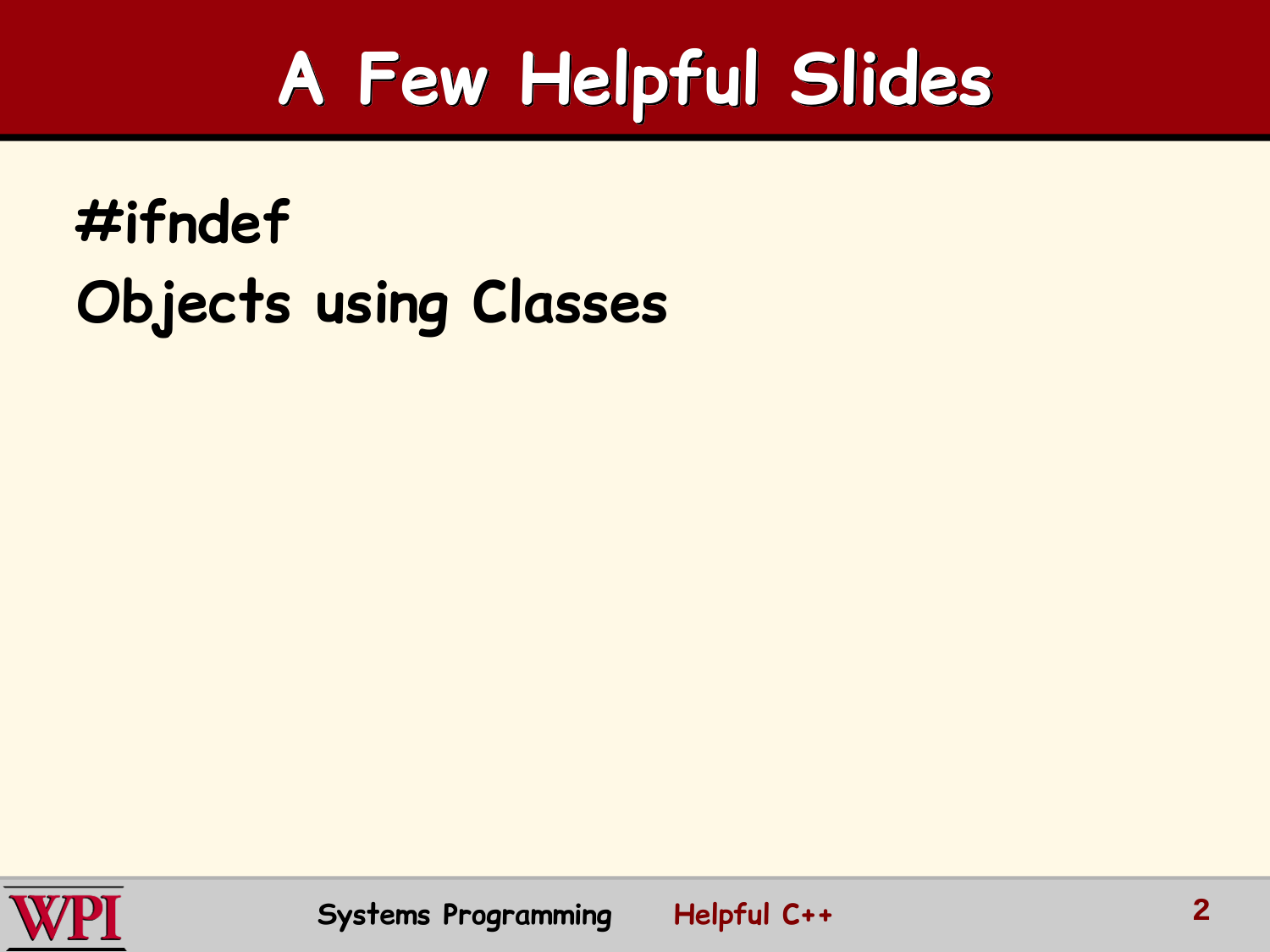

# A Few Helpful Slides
#ifndef
Objects using Classes
2
Systems Programming     Helpful C++